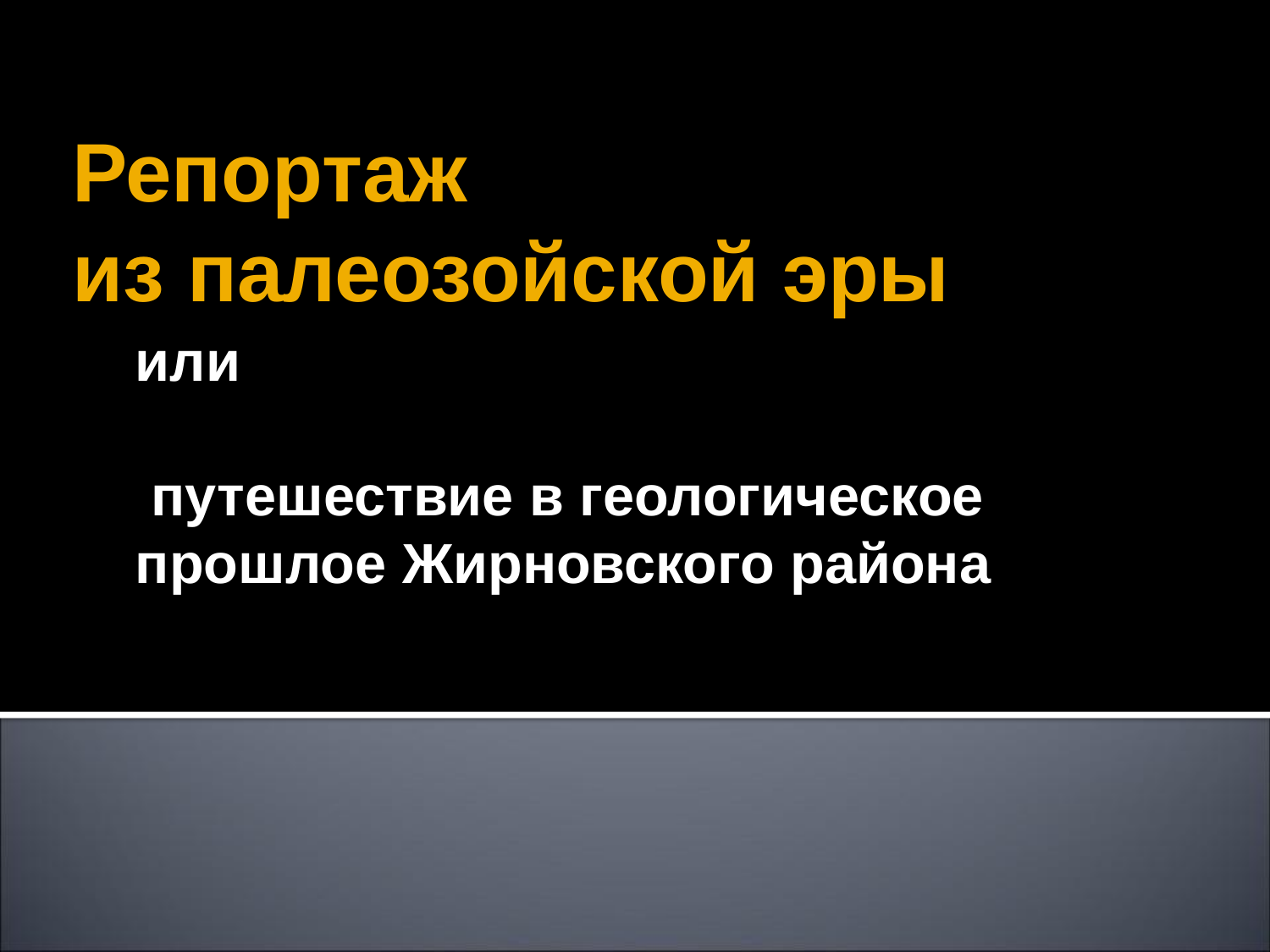

# Репортаж из палеозойской эры
или

 путешествие в геологическое прошлое Жирновского района